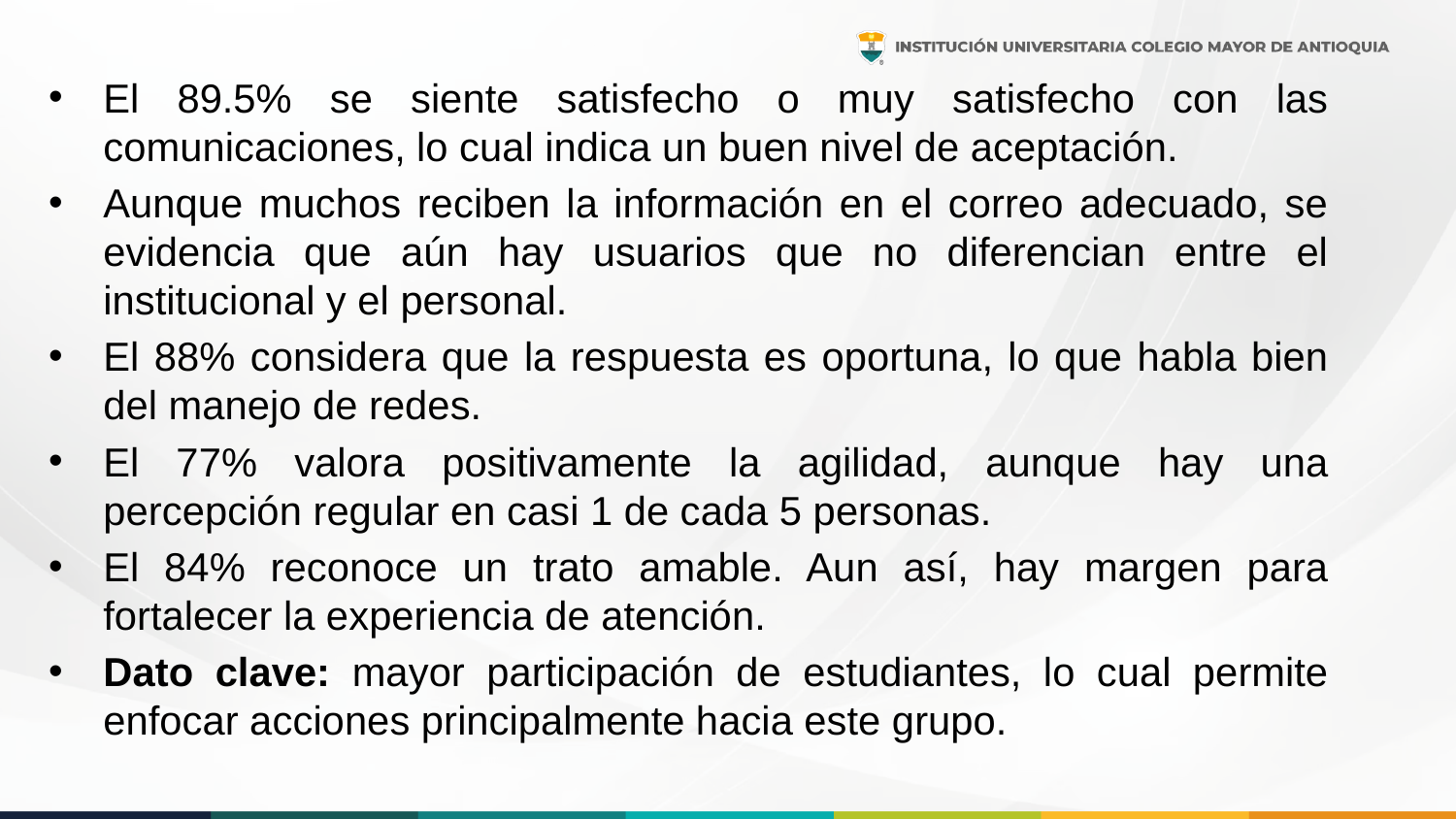

El 89.5% se siente satisfecho o muy satisfecho con las comunicaciones, lo cual indica un buen nivel de aceptación.
Aunque muchos reciben la información en el correo adecuado, se evidencia que aún hay usuarios que no diferencian entre el institucional y el personal.
El 88% considera que la respuesta es oportuna, lo que habla bien del manejo de redes.
El 77% valora positivamente la agilidad, aunque hay una percepción regular en casi 1 de cada 5 personas.
El 84% reconoce un trato amable. Aun así, hay margen para fortalecer la experiencia de atención.
Dato clave: mayor participación de estudiantes, lo cual permite enfocar acciones principalmente hacia este grupo.